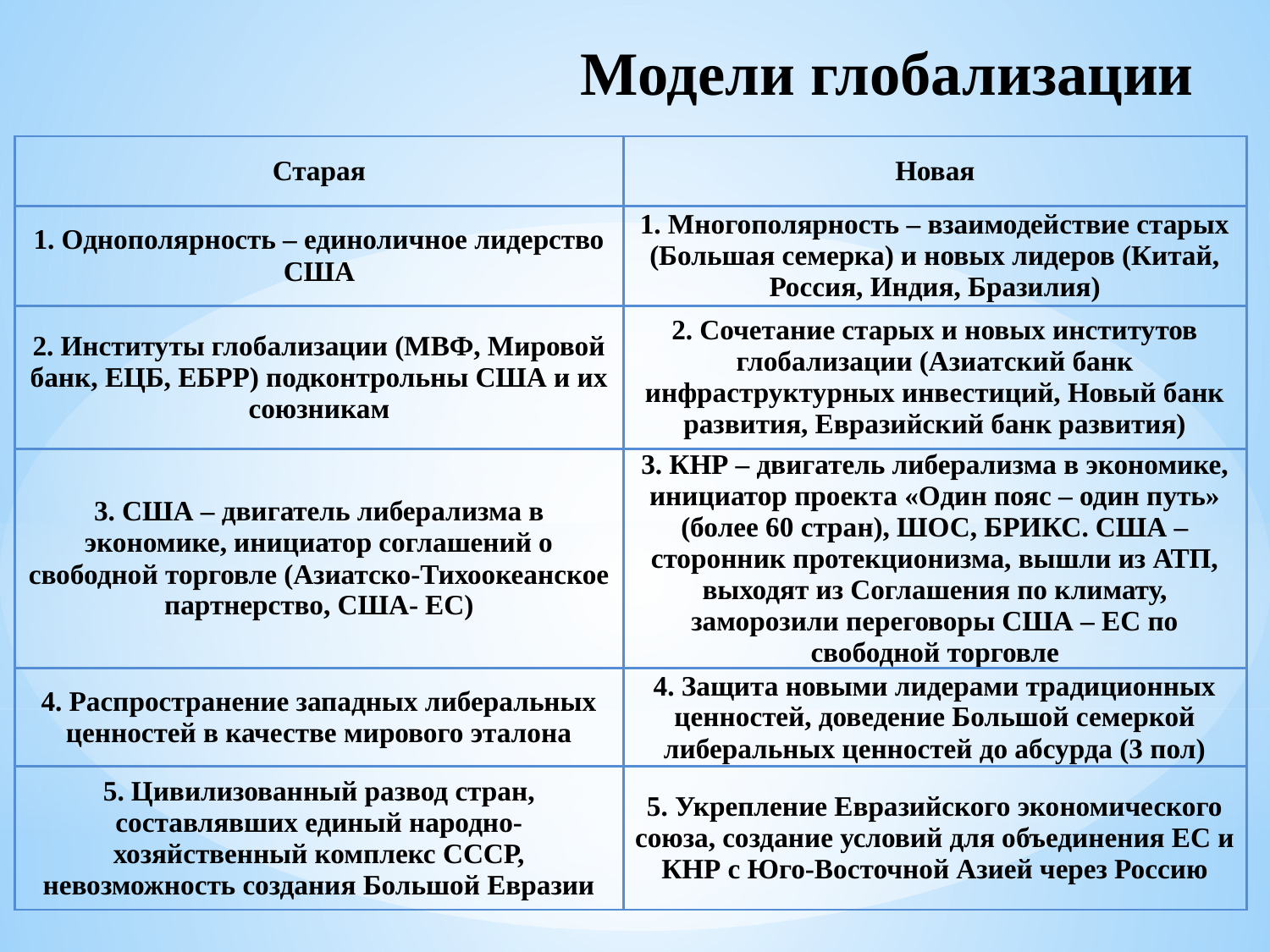

# Модели глобализации
| Старая | Новая |
| --- | --- |
| 1. Однополярность – единоличное лидерство США | 1. Многополярность – взаимодействие старых (Большая семерка) и новых лидеров (Китай, Россия, Индия, Бразилия) |
| 2. Институты глобализации (МВФ, Мировой банк, ЕЦБ, ЕБРР) подконтрольны США и их союзникам | 2. Сочетание старых и новых институтов глобализации (Азиатский банк инфраструктурных инвестиций, Новый банк развития, Евразийский банк развития) |
| 3. США – двигатель либерализма в экономике, инициатор соглашений о свободной торговле (Азиатско-Тихоокеанское партнерство, США- ЕС) | 3. КНР – двигатель либерализма в экономике, инициатор проекта «Один пояс – один путь» (более 60 стран), ШОС, БРИКС. США – сторонник протекционизма, вышли из АТП, выходят из Соглашения по климату, заморозили переговоры США – ЕС по свободной торговле |
| 4. Распространение западных либеральных ценностей в качестве мирового эталона | 4. Защита новыми лидерами традиционных ценностей, доведение Большой семеркой либеральных ценностей до абсурда (3 пол) |
| 5. Цивилизованный развод стран, составлявших единый народно-хозяйственный комплекс СССР, невозможность создания Большой Евразии | 5. Укрепление Евразийского экономического союза, создание условий для объединения ЕС и КНР с Юго-Восточной Азией через Россию |